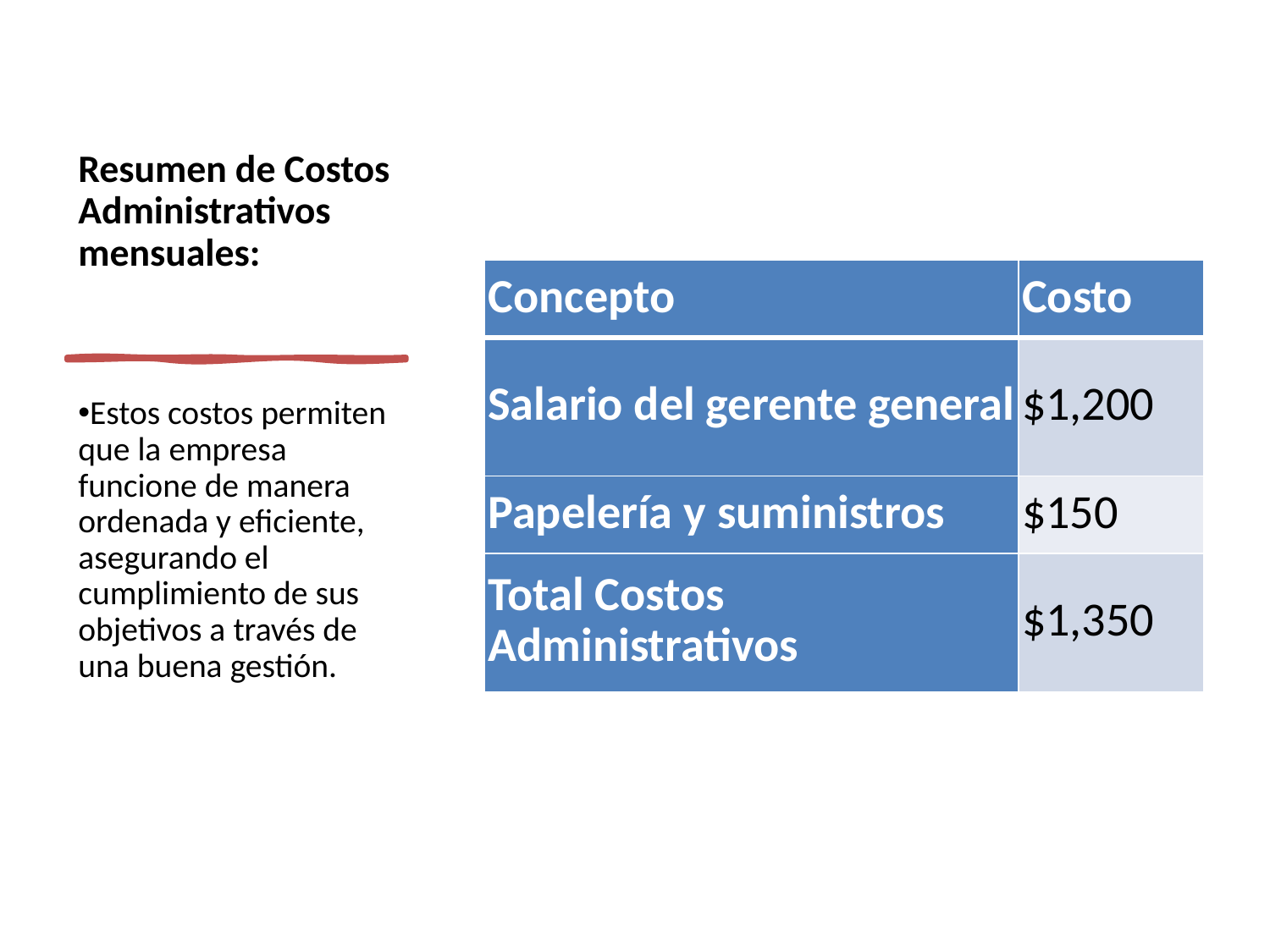

# Resumen de Costos Administrativos mensuales:
| Concepto | Costo |
| --- | --- |
| Salario del gerente general | $1,200 |
| Papelería y suministros | $150 |
| Total Costos Administrativos | $1,350 |

Estos costos permiten que la empresa funcione de manera ordenada y eficiente, asegurando el cumplimiento de sus objetivos a través de una buena gestión.